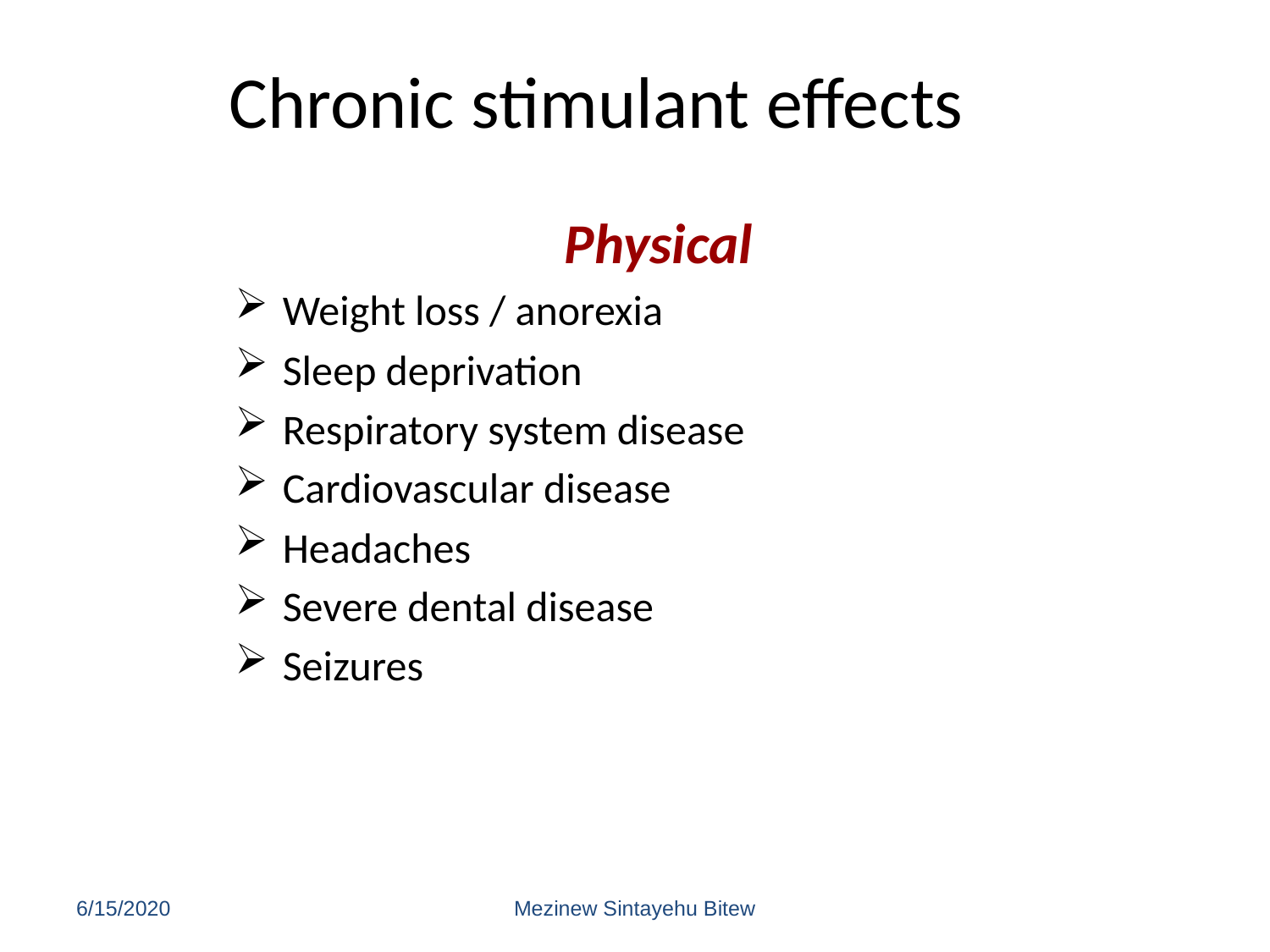

# Chronic stimulant effects
Physical
Weight loss / anorexia
Sleep deprivation
Respiratory system disease
Cardiovascular disease
Headaches
Severe dental disease
Seizures
6/15/2020
Mezinew Sintayehu Bitew
223